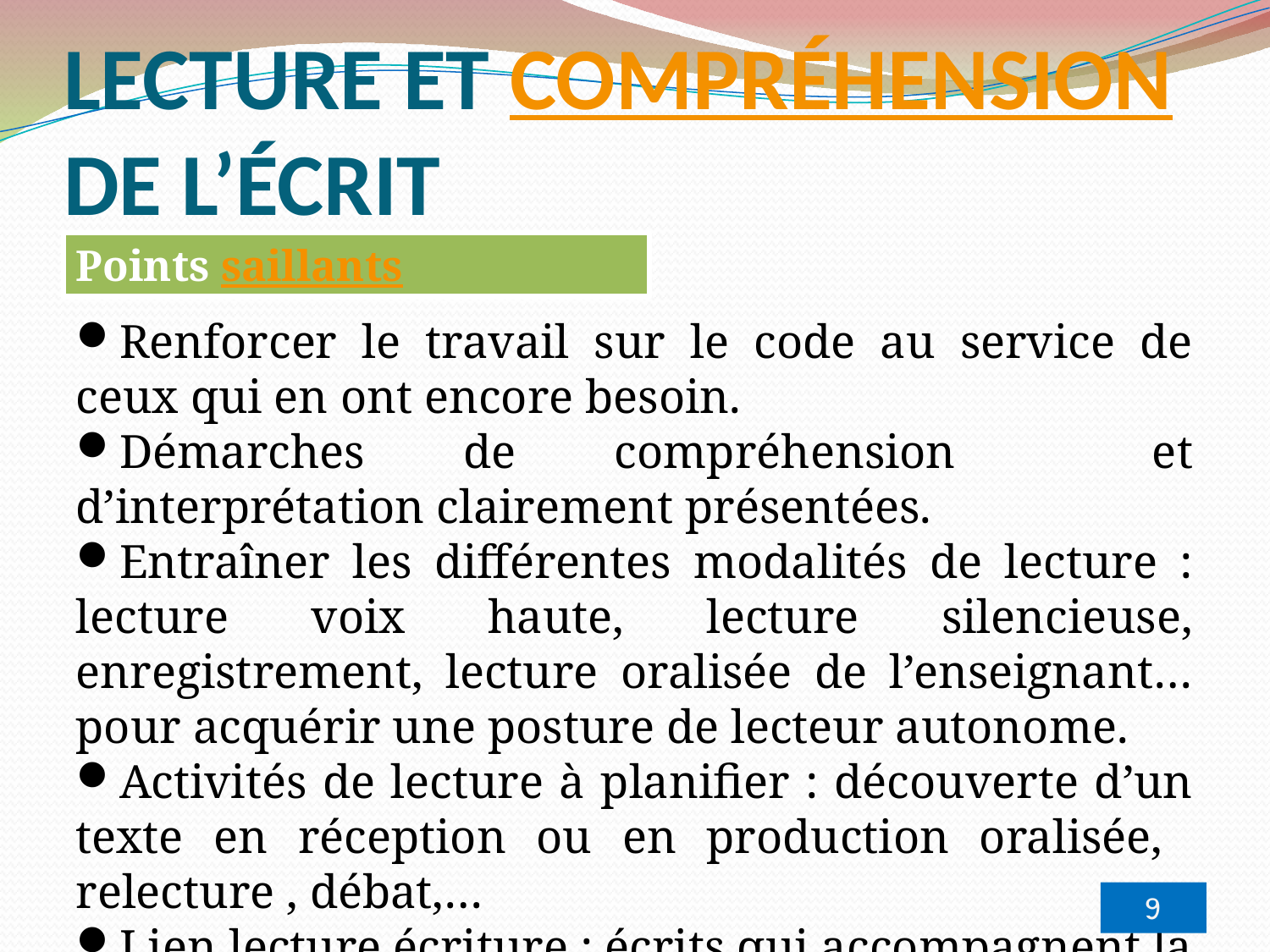

LECTURE ET COMPRÉHENSION DE L’ÉCRIT
Points saillants

Renforcer le travail sur le code au service de ceux qui en ont encore besoin.
Démarches de compréhension  et d’interprétation clairement présentées.
Entraîner les différentes modalités de lecture : lecture voix haute, lecture silencieuse, enregistrement, lecture oralisée de l’enseignant… pour acquérir une posture de lecteur autonome.
Activités de lecture à planifier : découverte d’un texte en réception ou en production oralisée,  relecture , débat,…
Lien lecture écriture : écrits qui accompagnent la lecture (pour garder trace ), écrits heuristiques (pour comprendre) et des écrits créatifs.
Lecture de textes composites en lien avec les autres disciplines.
9